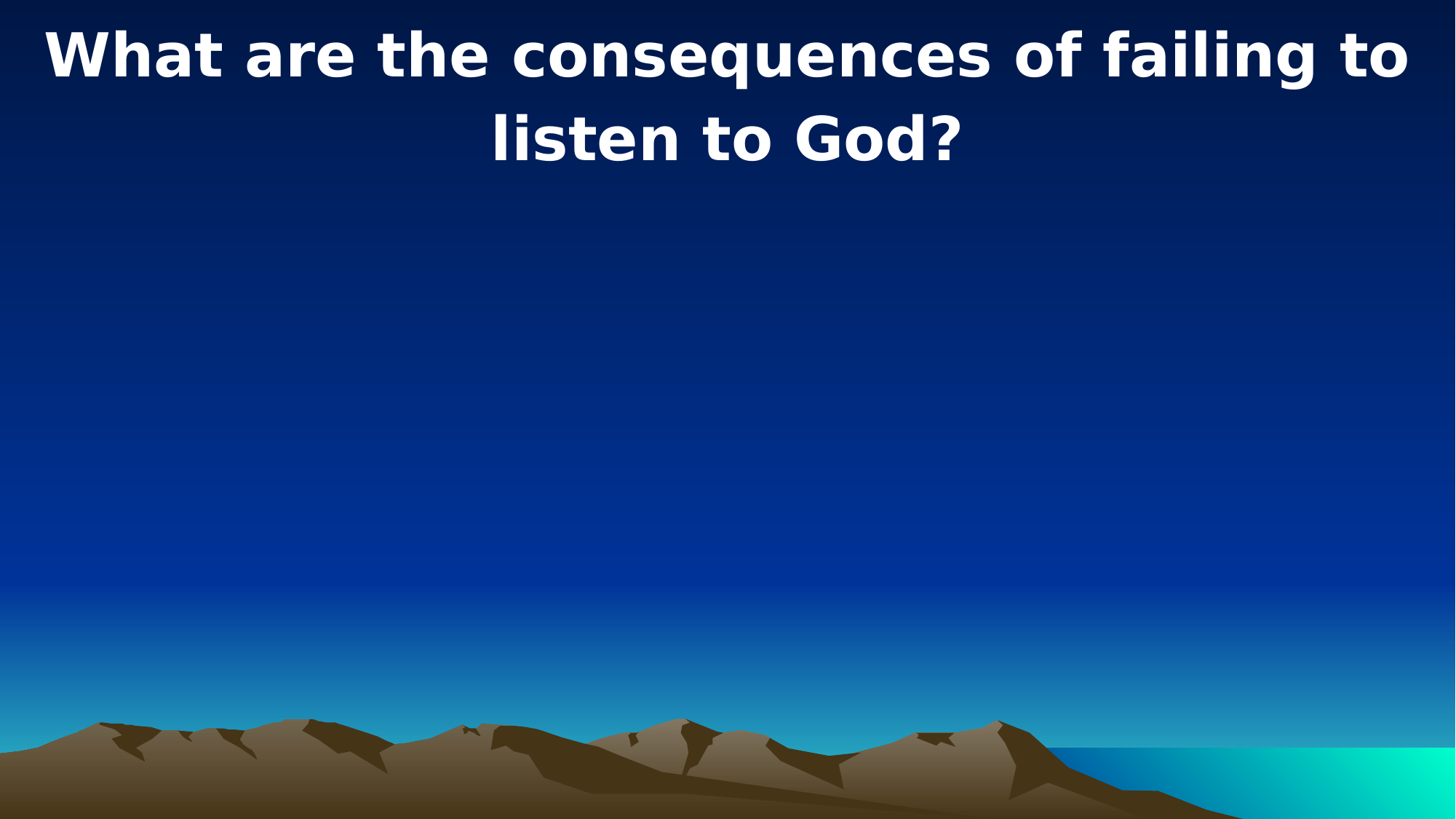

What are the consequences of failing to listen to God?